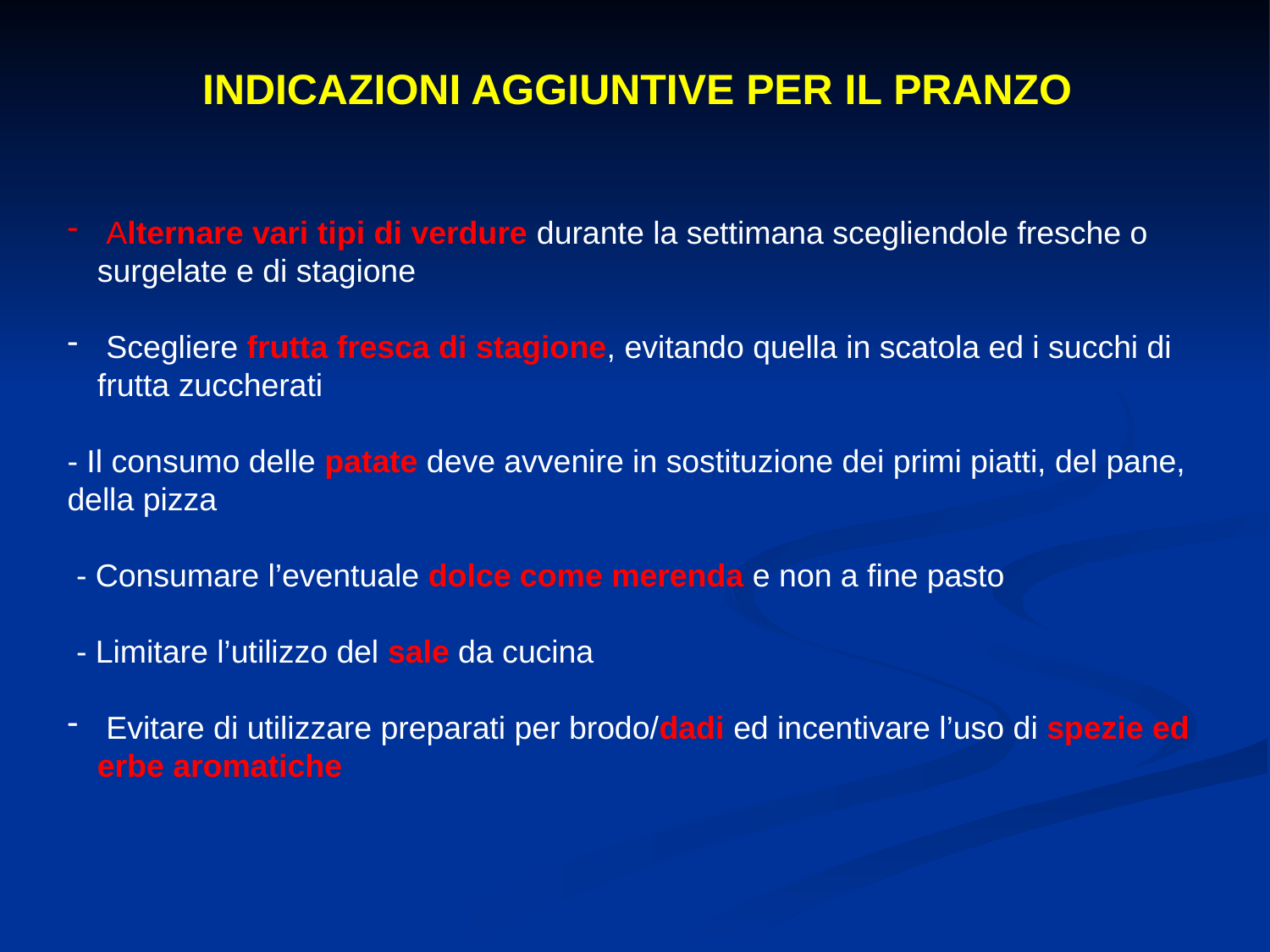

INDICAZIONI AGGIUNTIVE PER IL PRANZO
 Alternare vari tipi di verdure durante la settimana scegliendole fresche o surgelate e di stagione

 Scegliere frutta fresca di stagione, evitando quella in scatola ed i succhi di frutta zuccherati

- Il consumo delle patate deve avvenire in sostituzione dei primi piatti, del pane, della pizza

 - Consumare l’eventuale dolce come merenda e non a fine pasto

 - Limitare l’utilizzo del sale da cucina

 Evitare di utilizzare preparati per brodo/dadi ed incentivare l’uso di spezie ed erbe aromatiche